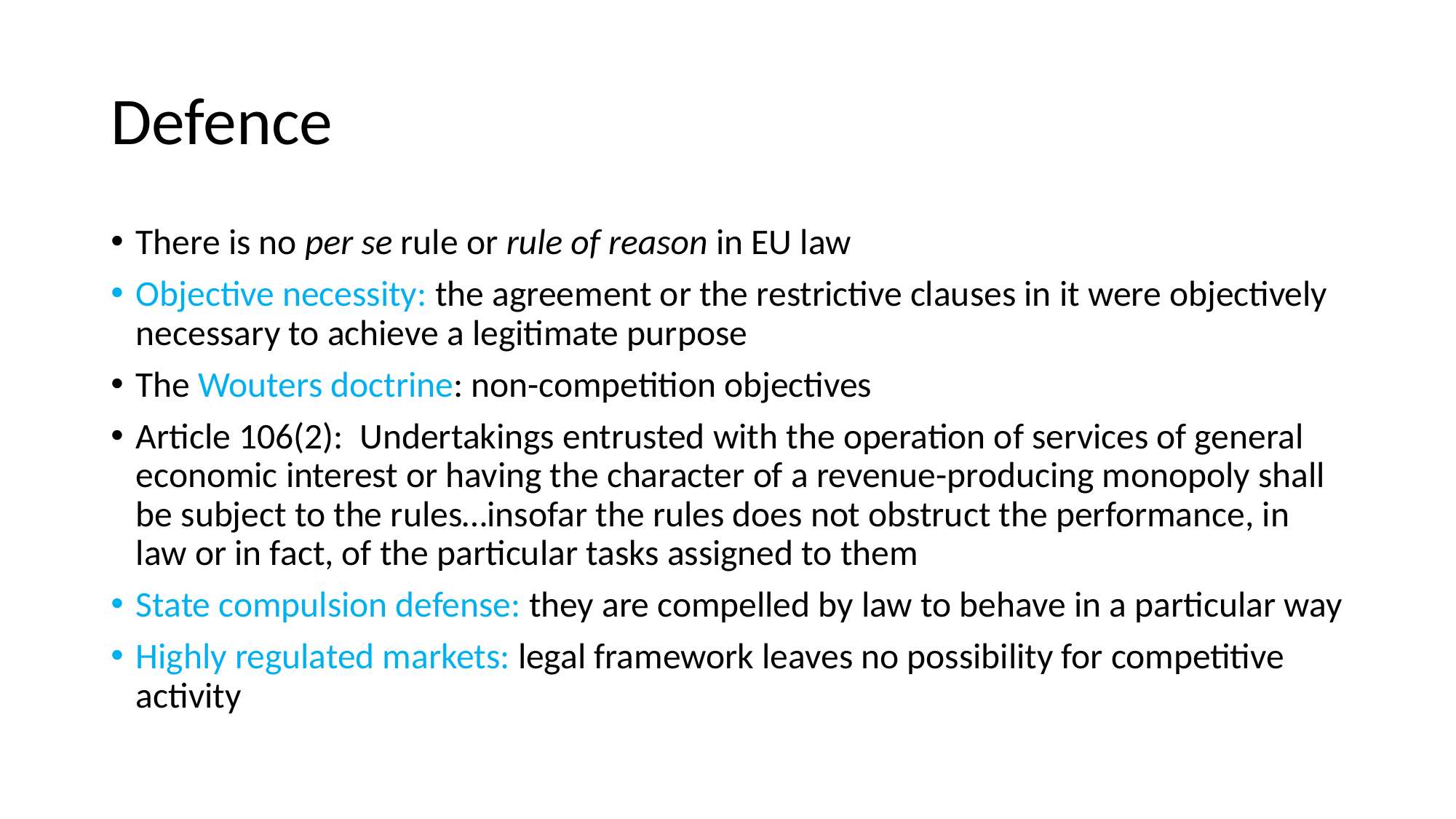

# Defence
There is no per se rule or rule of reason in EU law
Objective necessity: the agreement or the restrictive clauses in it were objectively necessary to achieve a legitimate purpose
The Wouters doctrine: non-competition objectives
Article 106(2):  Undertakings entrusted with the operation of services of general economic interest or having the character of a revenue-producing monopoly shall be subject to the rules…insofar the rules does not obstruct the performance, in law or in fact, of the particular tasks assigned to them
State compulsion defense: they are compelled by law to behave in a particular way
Highly regulated markets: legal framework leaves no possibility for competitive activity